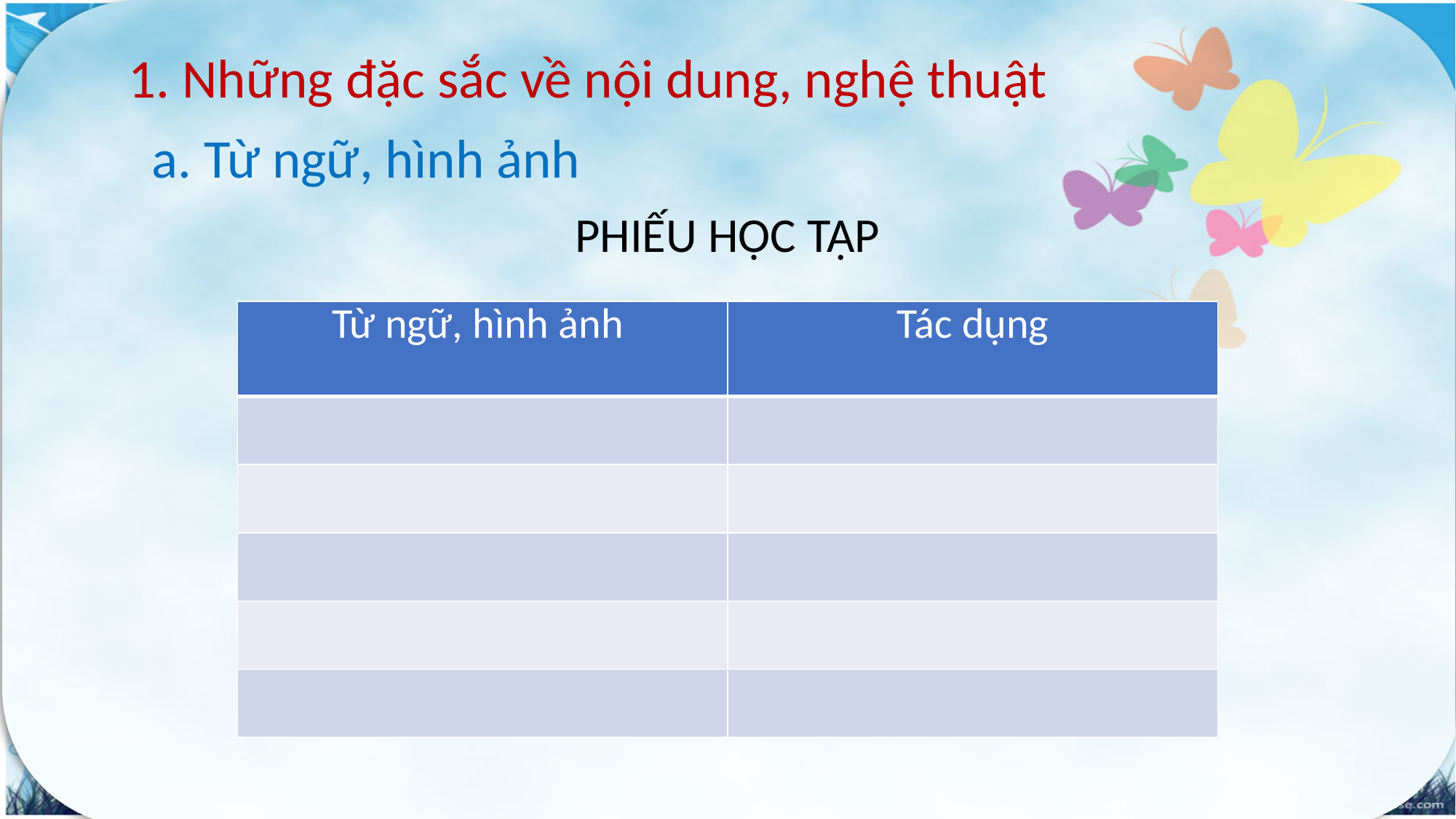

1. Những đặc sắc về nội dung, nghệ thuật
a. Từ ngữ, hình ảnh
PHIẾU HỌC TẬP
| Từ ngữ, hình ảnh | Tác dụng |
| --- | --- |
|  |  |
|  |  |
|  |  |
|  |  |
|  |  |